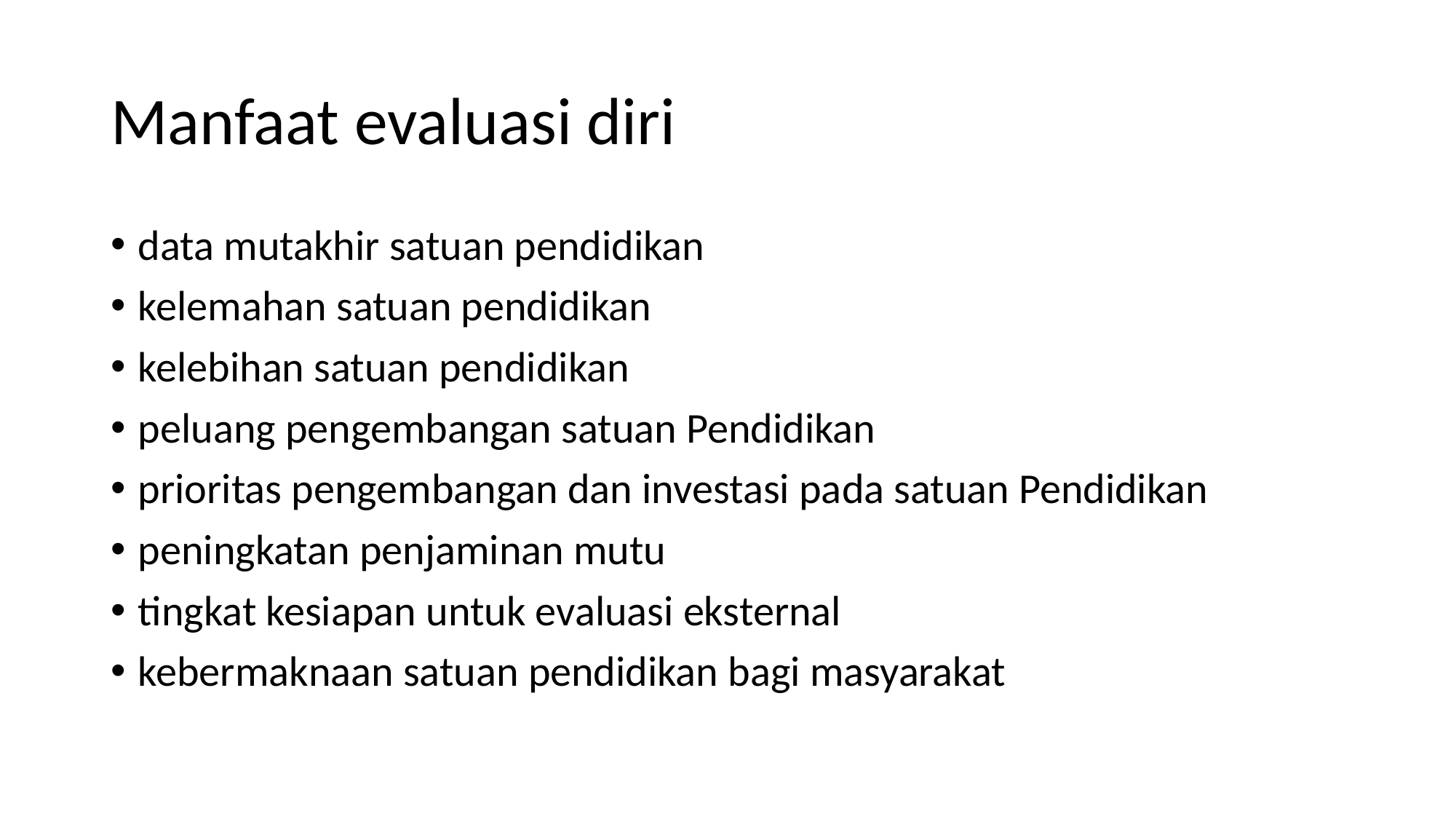

# Manfaat evaluasi diri
data mutakhir satuan pendidikan
kelemahan satuan pendidikan
kelebihan satuan pendidikan
peluang pengembangan satuan Pendidikan
prioritas pengembangan dan investasi pada satuan Pendidikan
peningkatan penjaminan mutu
tingkat kesiapan untuk evaluasi eksternal
kebermaknaan satuan pendidikan bagi masyarakat